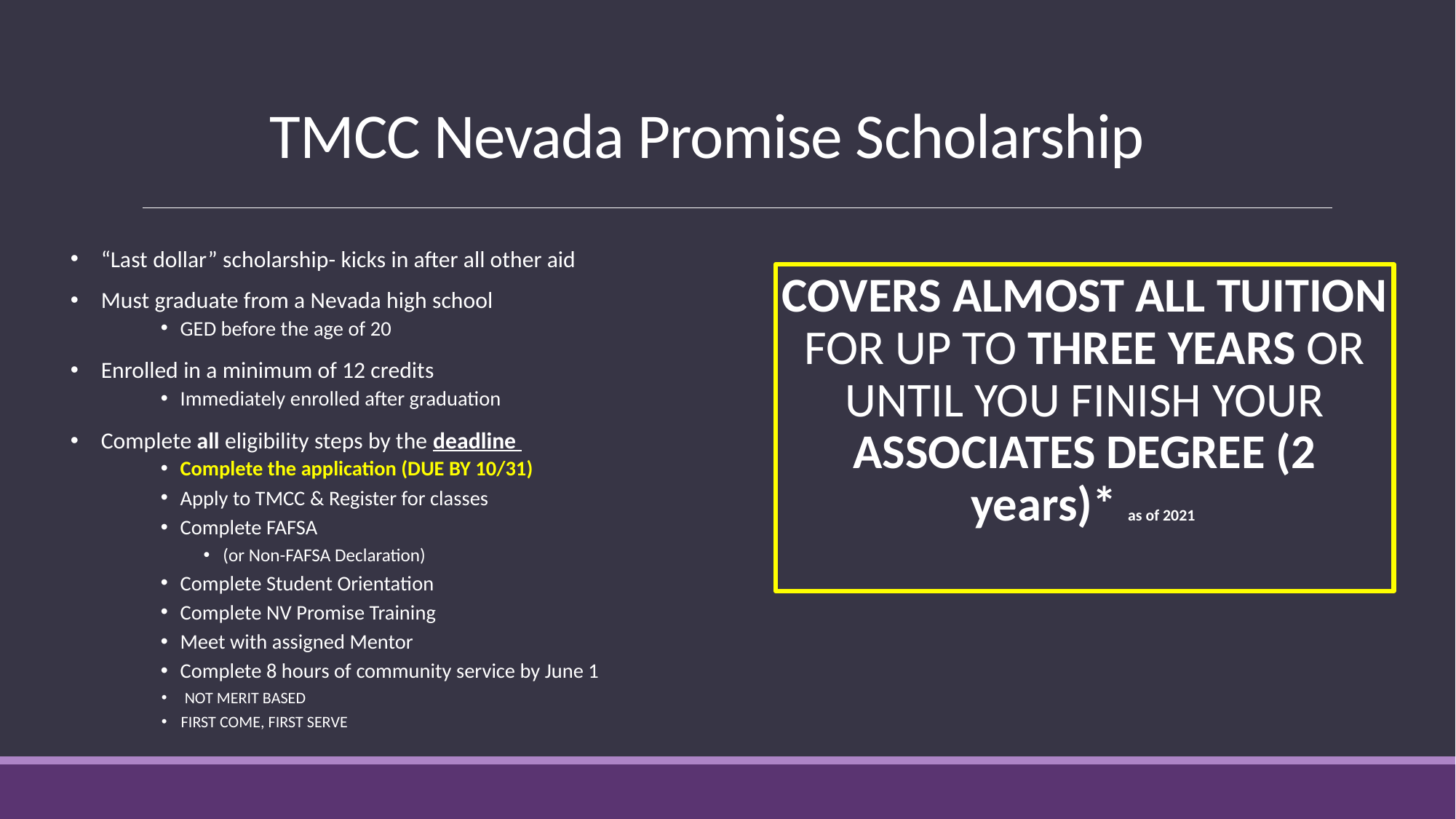

# TMCC Nevada Promise Scholarship
“Last dollar” scholarship- kicks in after all other aid
Must graduate from a Nevada high school
GED before the age of 20
Enrolled in a minimum of 12 credits
Immediately enrolled after graduation
Complete all eligibility steps by the deadline
Complete the application (DUE BY 10/31)
Apply to TMCC & Register for classes
Complete FAFSA
(or Non-FAFSA Declaration)
Complete Student Orientation
Complete NV Promise Training
Meet with assigned Mentor
Complete 8 hours of community service by June 1
 NOT MERIT BASED
FIRST COME, FIRST SERVE
COVERS ALMOST ALL TUITION FOR UP TO THREE YEARS OR UNTIL YOU FINISH YOUR ASSOCIATES DEGREE (2 years)* as of 2021